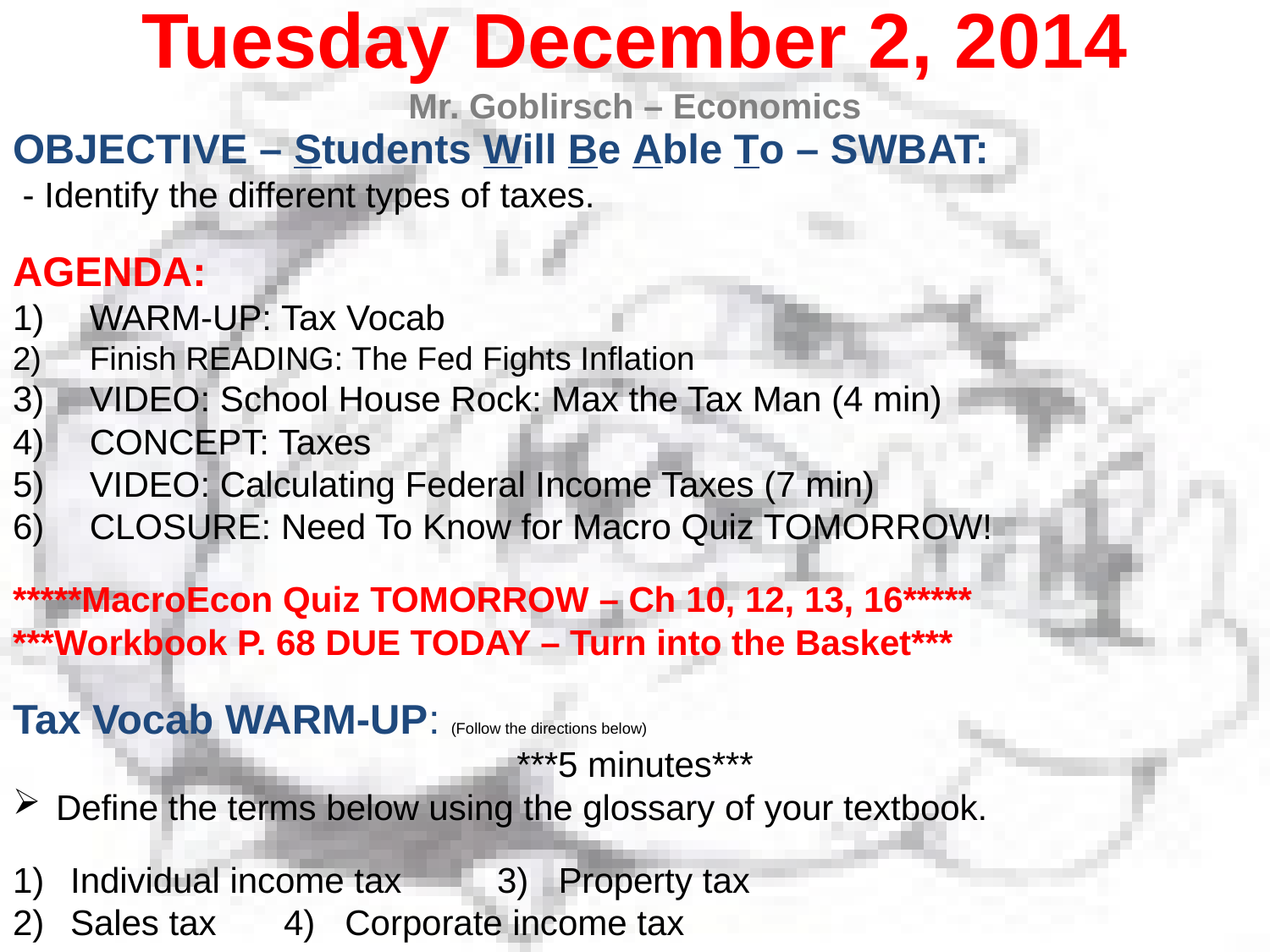

Tuesday December 2, 2014
Mr. Goblirsch – Economics
OBJECTIVE – Students Will Be Able To – SWBAT:
 - Identify the different types of taxes.

AGENDA:
WARM-UP: Tax Vocab
Finish READING: The Fed Fights Inflation
VIDEO: School House Rock: Max the Tax Man (4 min)
CONCEPT: Taxes
VIDEO: Calculating Federal Income Taxes (7 min)
CLOSURE: Need To Know for Macro Quiz TOMORROW!

*****MacroEcon Quiz TOMORROW – Ch 10, 12, 13, 16*****
***Workbook P. 68 DUE TODAY – Turn into the Basket***

Tax Vocab WARM-UP: (Follow the directions below)
***5 minutes***
Define the terms below using the glossary of your textbook.

Individual income tax		3)   Property tax
Sales tax				4)   Corporate income tax